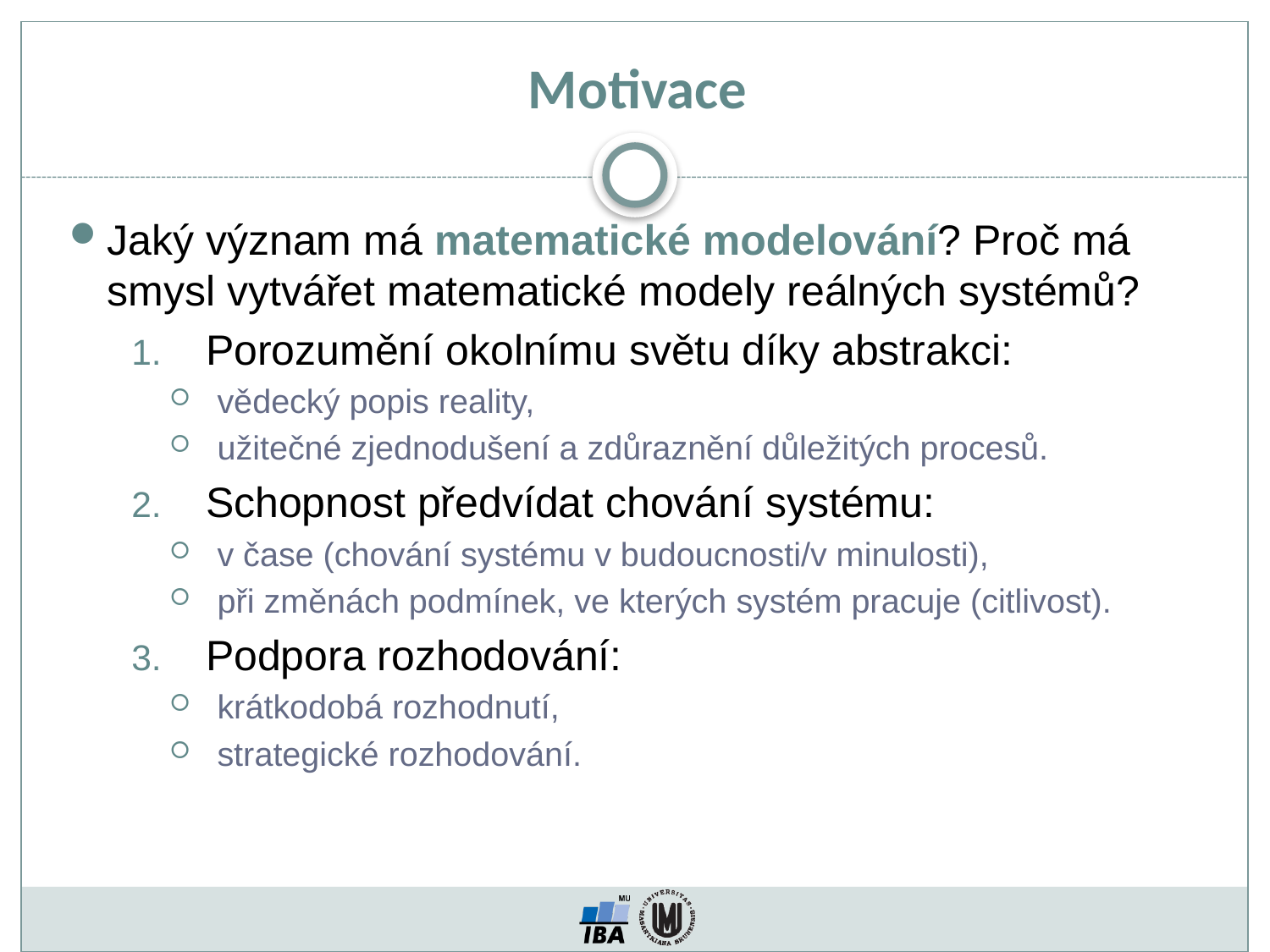

Motivace
Jaký význam má matematické modelování? Proč má smysl vytvářet matematické modely reálných systémů?
Porozumění okolnímu světu díky abstrakci:
vědecký popis reality,
užitečné zjednodušení a zdůraznění důležitých procesů.
Schopnost předvídat chování systému:
v čase (chování systému v budoucnosti/v minulosti),
při změnách podmínek, ve kterých systém pracuje (citlivost).
Podpora rozhodování:
krátkodobá rozhodnutí,
strategické rozhodování.